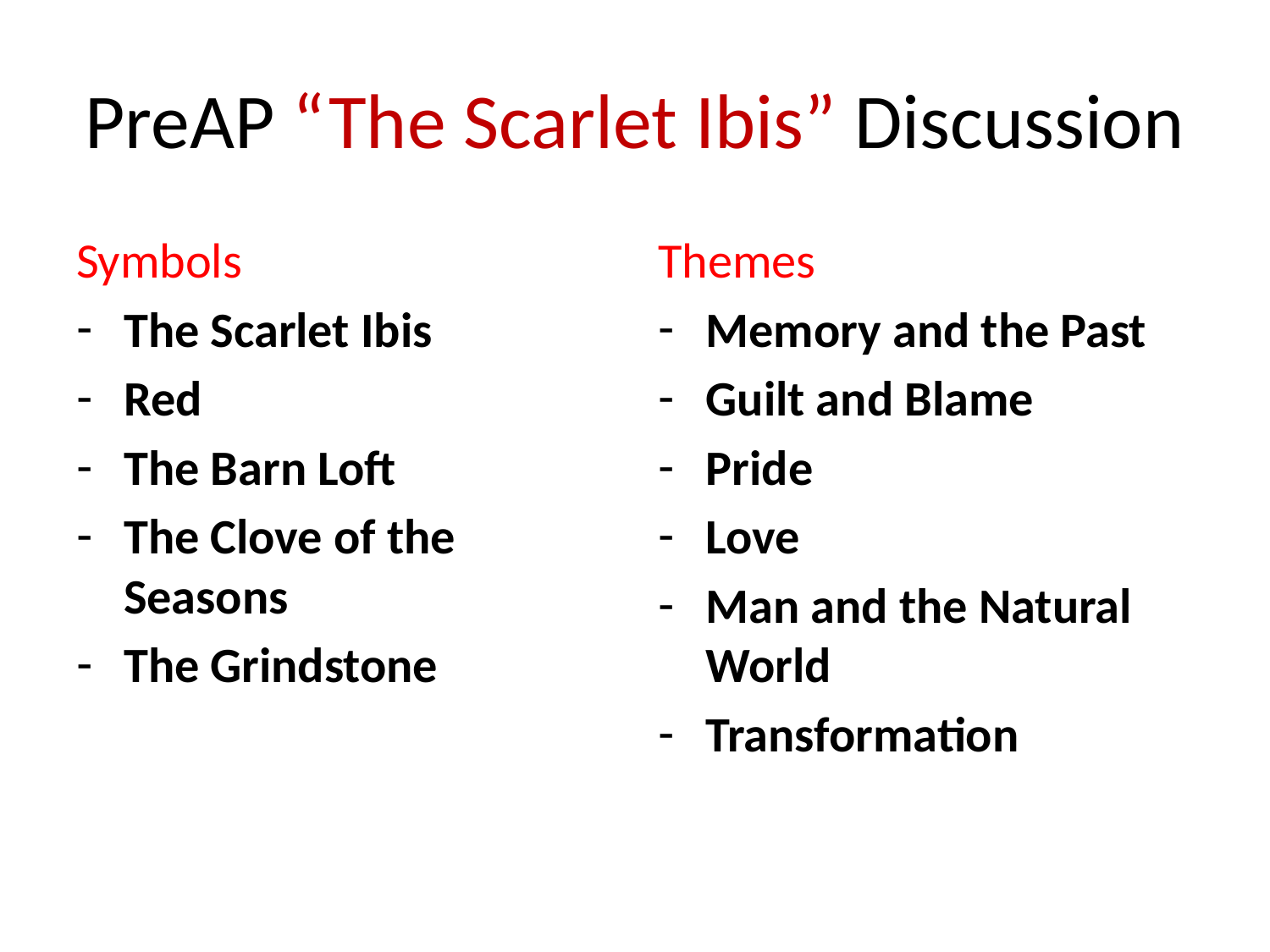

# PreAP “The Scarlet Ibis” Discussion
Symbols
The Scarlet Ibis
Red
The Barn Loft
The Clove of the Seasons
The Grindstone
Themes
Memory and the Past
Guilt and Blame
Pride
Love
Man and the Natural World
Transformation